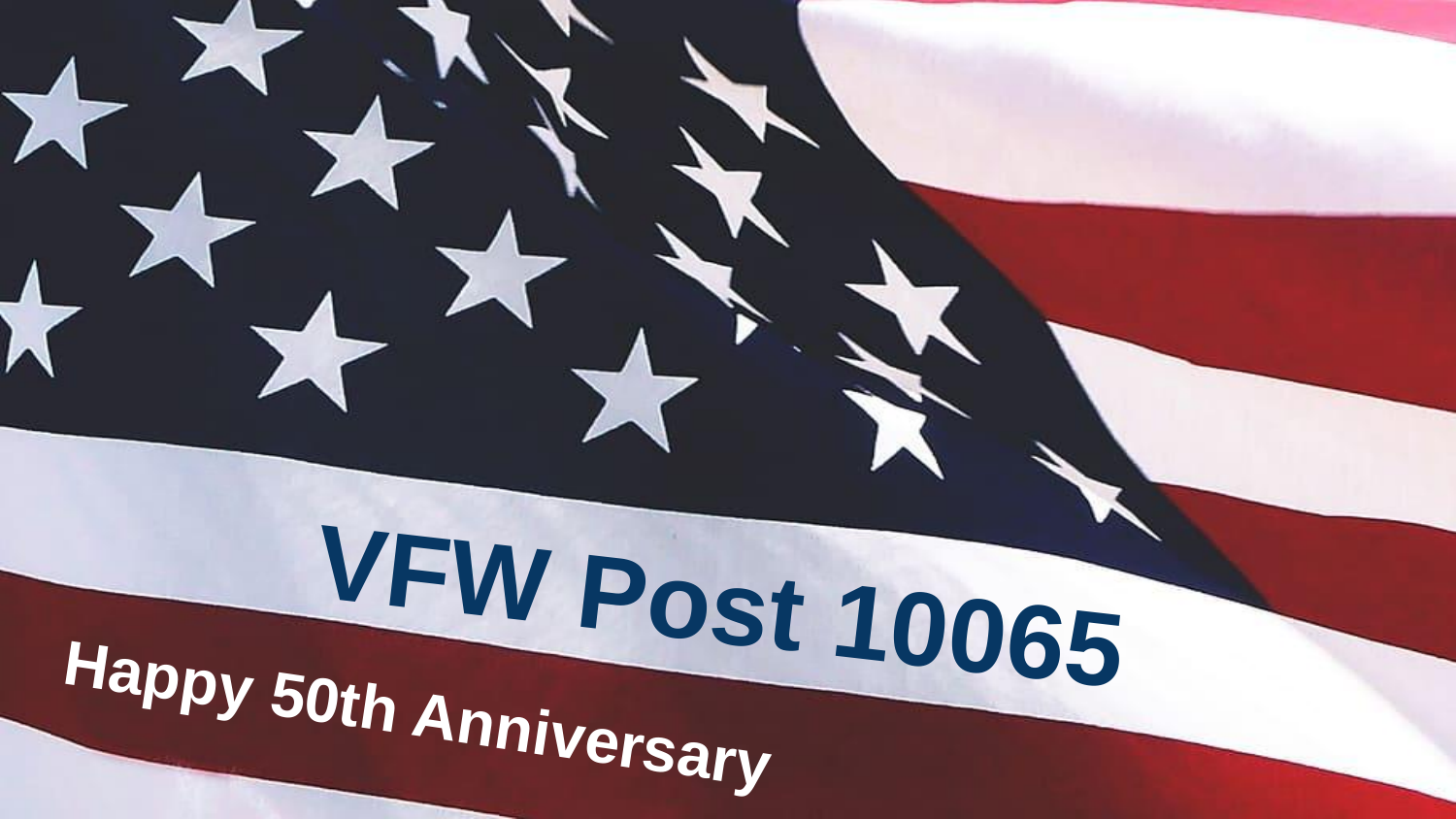

# VFW Post 10065
Happy 50th Anniversary